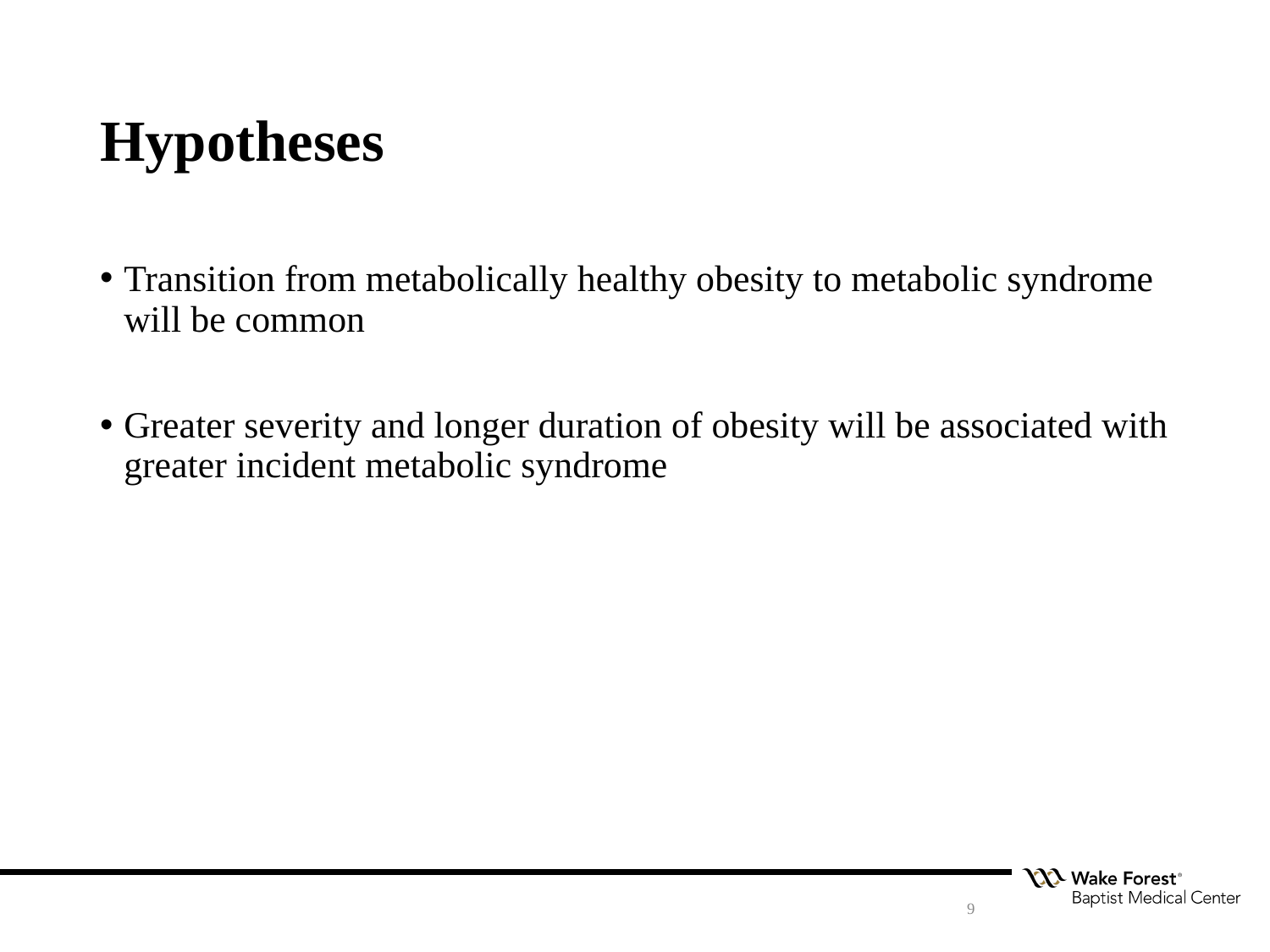

# Hypotheses
Transition from metabolically healthy obesity to metabolic syndrome will be common

Greater severity and longer duration of obesity will be associated with greater incident metabolic syndrome

9